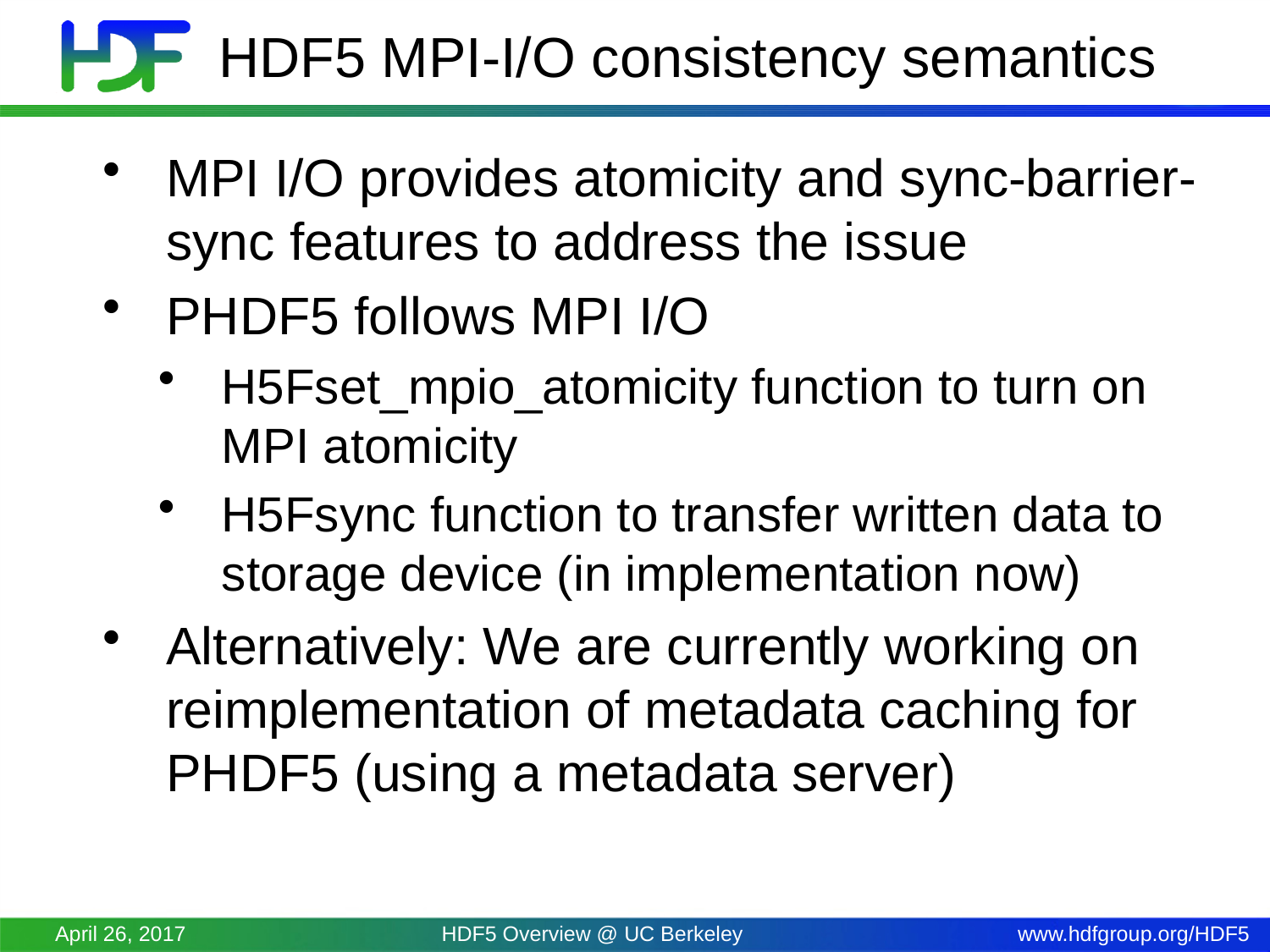

# HDF5 MPI-I/O consistency semantics
MPI I/O provides atomicity and sync-barrier-sync features to address the issue
PHDF5 follows MPI I/O
H5Fset_mpio_atomicity function to turn on MPI atomicity
H5Fsync function to transfer written data to storage device (in implementation now)
Alternatively: We are currently working on reimplementation of metadata caching for PHDF5 (using a metadata server)

April 26, 2017
HDF5 Overview @ UC Berkeley